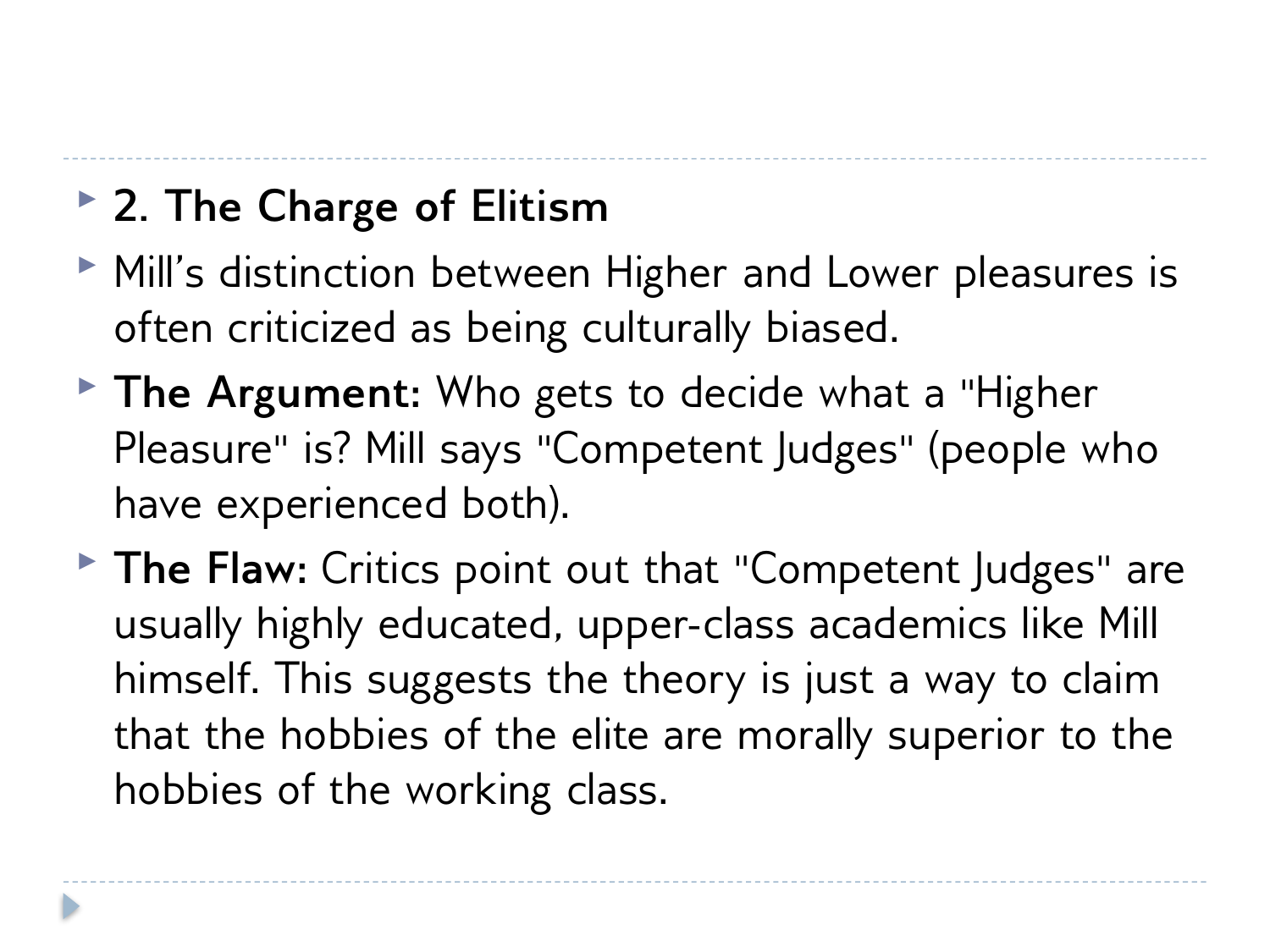

#
2. The Charge of Elitism
Mill’s distinction between Higher and Lower pleasures is often criticized as being culturally biased.
The Argument: Who gets to decide what a "Higher Pleasure" is? Mill says "Competent Judges" (people who have experienced both).
The Flaw: Critics point out that "Competent Judges" are usually highly educated, upper-class academics like Mill himself. This suggests the theory is just a way to claim that the hobbies of the elite are morally superior to the hobbies of the working class.